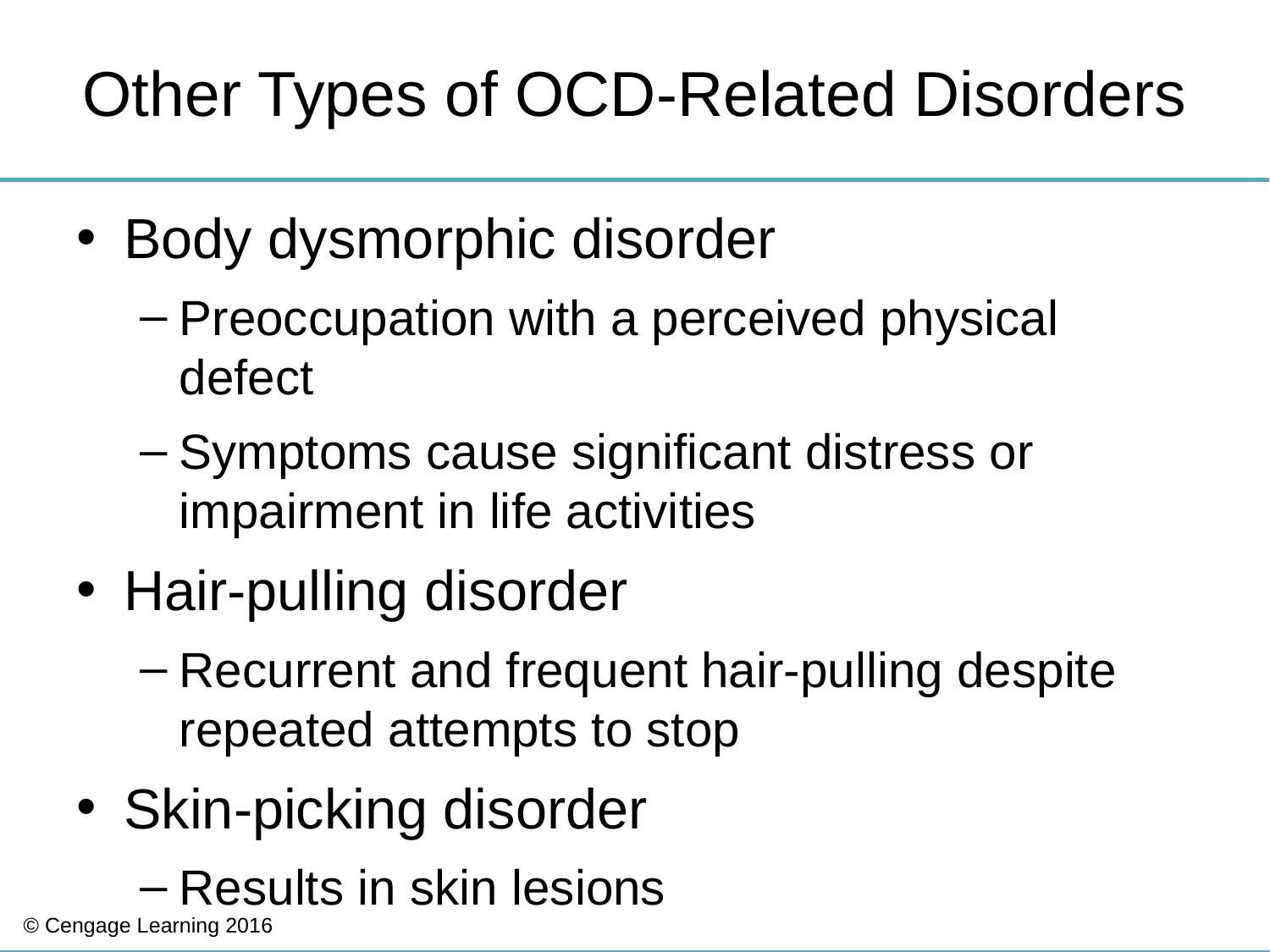

# Other Types of OCD-Related Disorders
Body dysmorphic disorder
Preoccupation with a perceived physical defect
Symptoms cause significant distress or impairment in life activities
Hair-pulling disorder
Recurrent and frequent hair-pulling despite repeated attempts to stop
Skin-picking disorder
Results in skin lesions